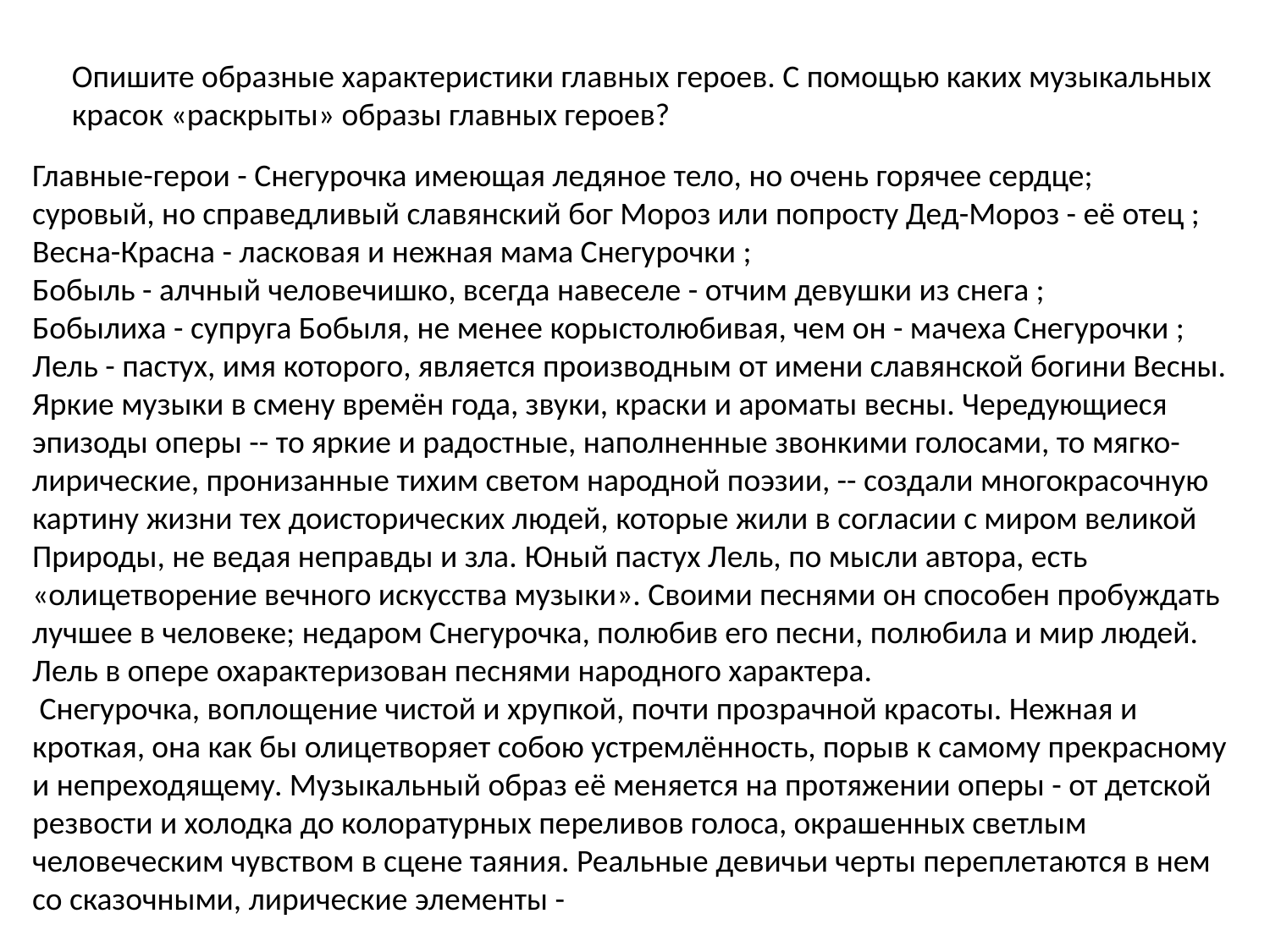

Опишите образные характеристики главных героев. С помощью каких музыкальных красок «раскрыты» образы главных героев?
Главные-герои - Снегурочка имеющая ледяное тело, но очень горячее сердце;
суровый, но справедливый славянский бог Мороз или попросту Дед-Мороз - её отец ;
Весна-Красна - ласковая и нежная мама Снегурочки ;
Бобыль - алчный человечишко, всегда навеселе - отчим девушки из снега ;
Бобылиха - супруга Бобыля, не менее корыстолюбивая, чем он - мачеха Снегурочки ;
Лель - пастух, имя которого, является производным от имени славянской богини Весны.
Яркие музыки в смену времён года, звуки, краски и ароматы весны. Чередующиеся эпизоды оперы -- то яркие и радостные, наполненные звонкими голосами, то мягко-лирические, пронизанные тихим светом народной поэзии, -- создали многокрасочную картину жизни тех доисторических людей, которые жили в согласии с миром великой Природы, не ведая неправды и зла. Юный пастух Лель, по мысли автора, есть «олицетворение вечного искусства музыки». Своими песнями он способен пробуждать лучшее в человеке; недаром Снегурочка, полюбив его песни, полюбила и мир людей. Лель в опере охарактеризован песнями народного характера.
 Снегурочка, воплощение чистой и хрупкой, почти прозрачной красоты. Нежная и кроткая, она как бы олицетворяет собою устремлённость, порыв к самому прекрасному и непреходящему. Музыкальный образ её меняется на протяжении оперы - от детской резвости и холодка до колоратурных переливов голоса, окрашенных светлым человеческим чувством в сцене таяния. Реальные девичьи черты переплетаются в нем со сказочными, лирические элементы -